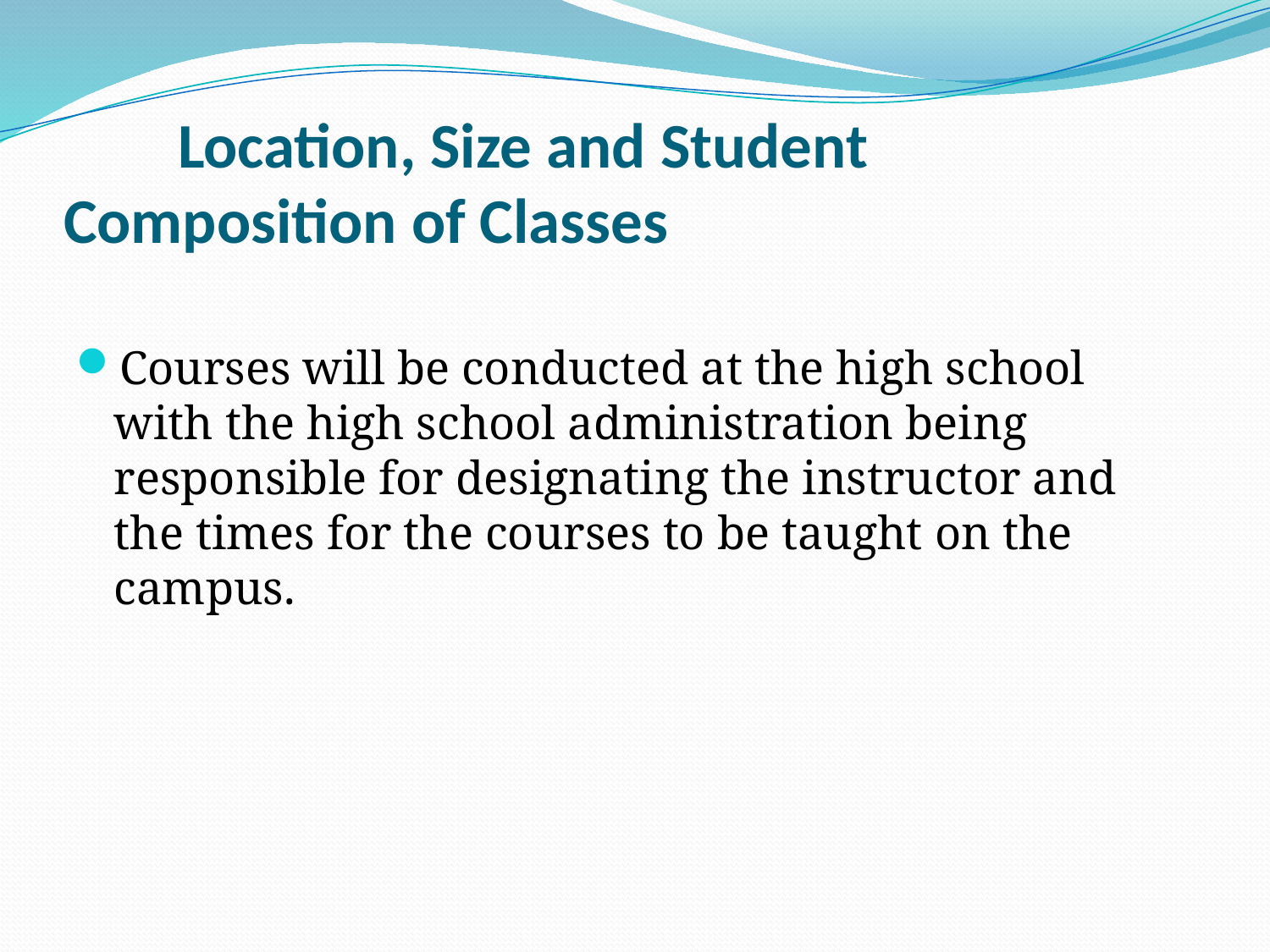

# Location, Size and Student Composition of Classes

Courses will be conducted at the high school with the high school administration being responsible for designating the instructor and the times for the courses to be taught on the campus.